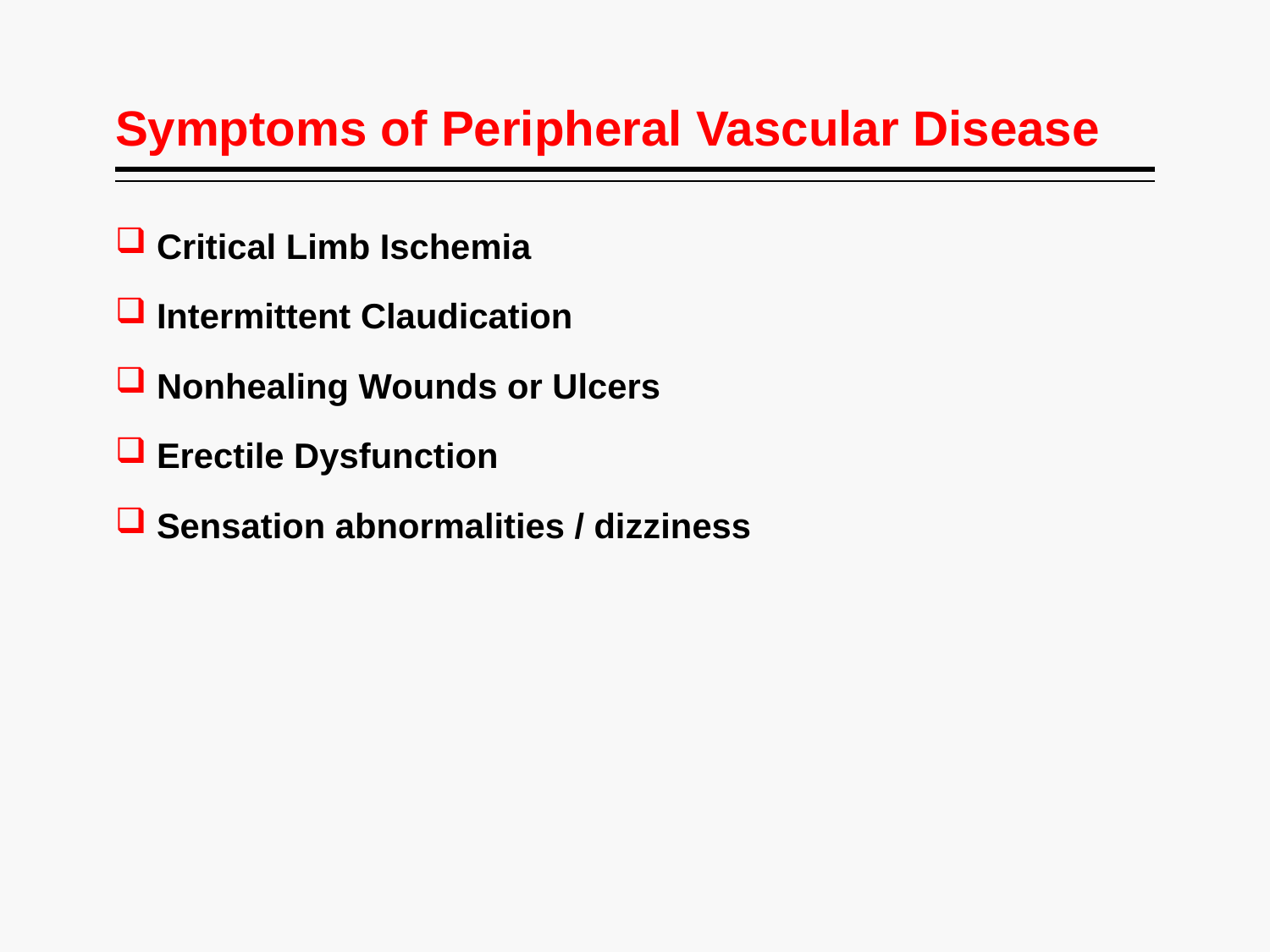

# Symptoms of Peripheral Vascular Disease
 Critical Limb Ischemia
 Intermittent Claudication
 Nonhealing Wounds or Ulcers
 Erectile Dysfunction
 Sensation abnormalities / dizziness